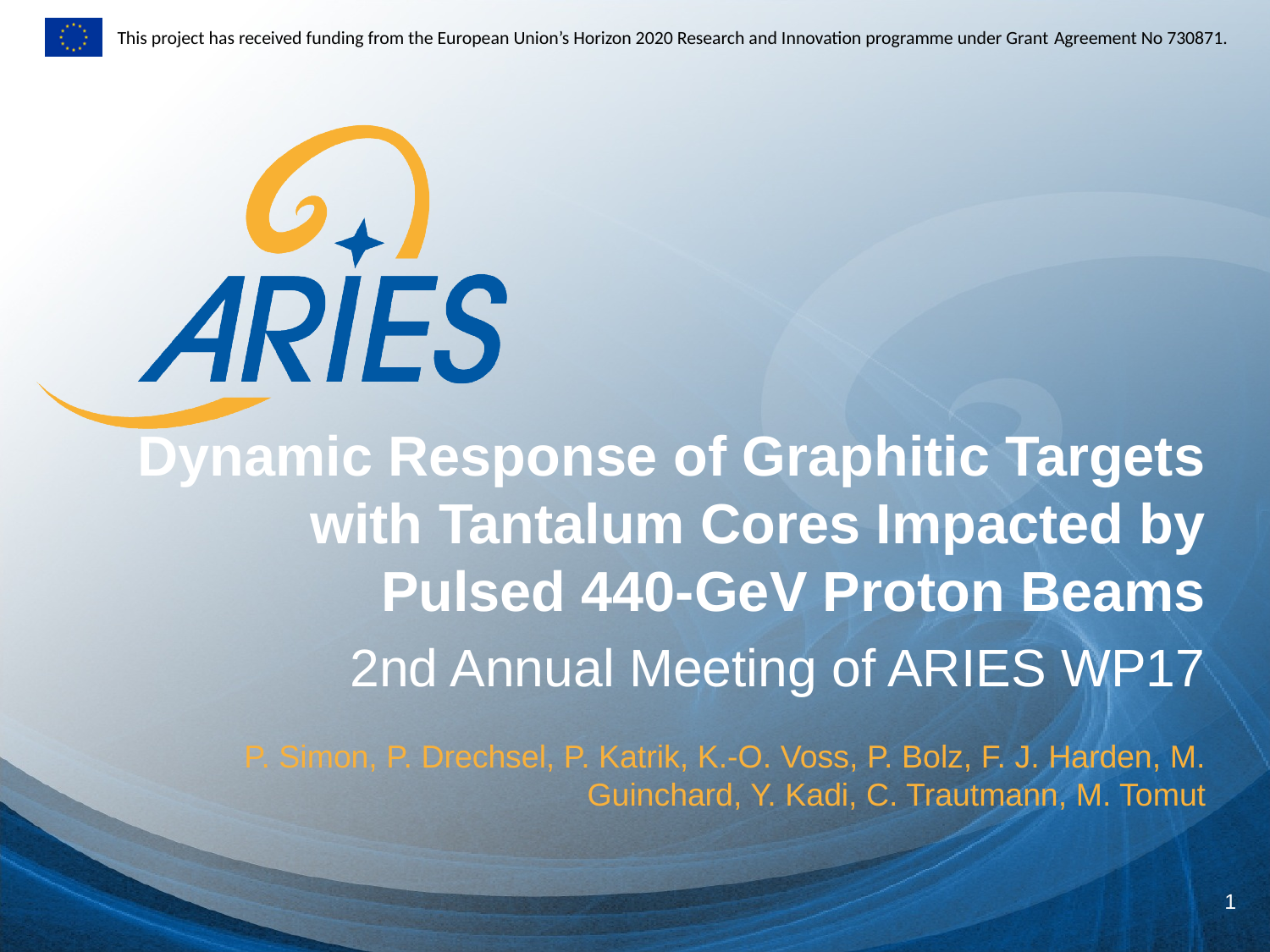

Dynamic Response of Graphitic Targets with Tantalum Cores Impacted by Pulsed 440-GeV Proton Beams
2nd Annual Meeting of ARIES WP17
P. Simon, P. Drechsel, P. Katrik, K.-O. Voss, P. Bolz, F. J. Harden, M. Guinchard, Y. Kadi, C. Trautmann, M. Tomut
1